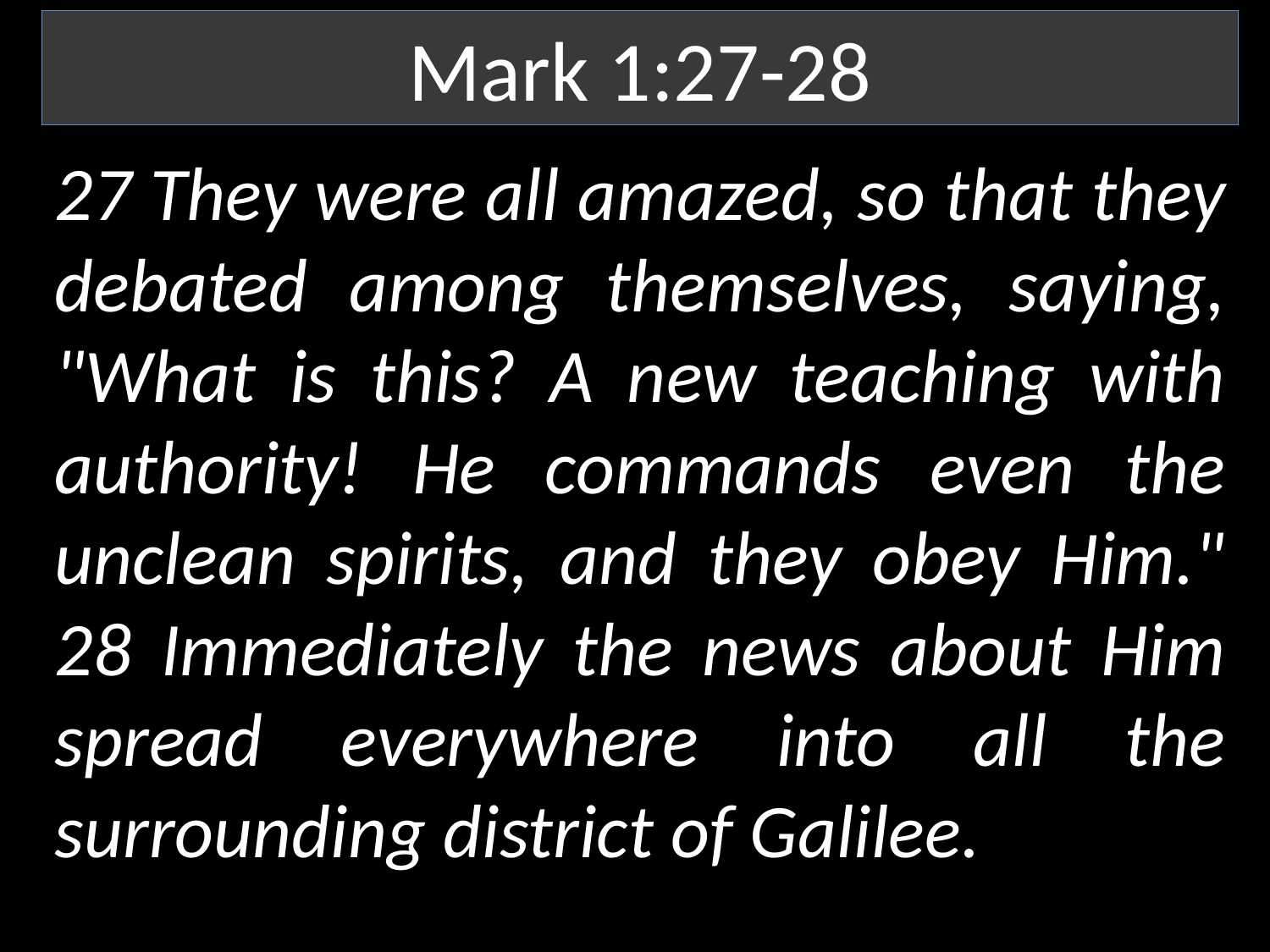

Mark 1:27-28
27 They were all amazed, so that they debated among themselves, saying, "What is this? A new teaching with authority! He commands even the unclean spirits, and they obey Him." 28 Immediately the news about Him spread everywhere into all the surrounding district of Galilee.